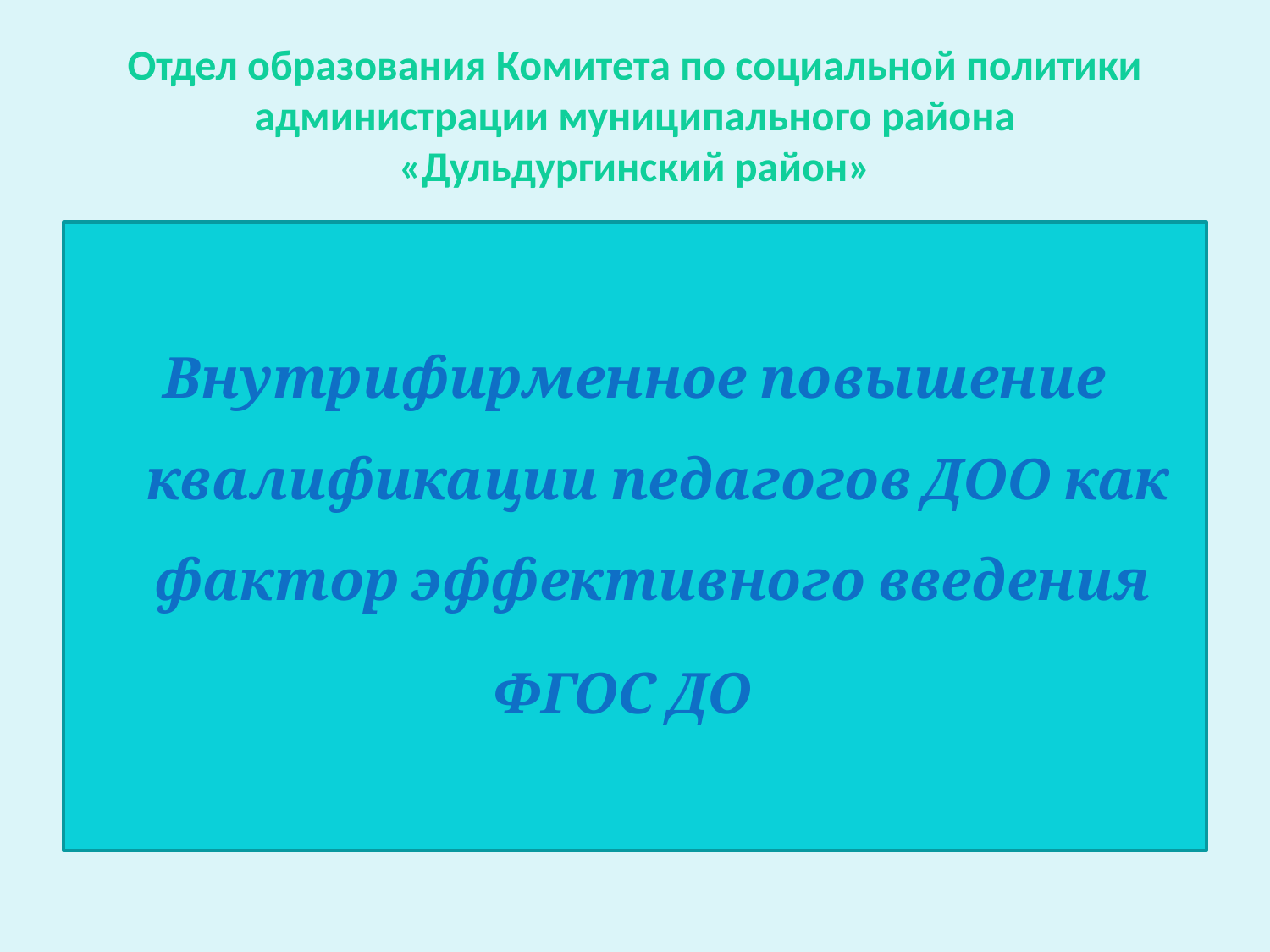

# Отдел образования Комитета по социальной политики администрации муниципального района «Дульдургинский район»

Внутрифирменное повышение квалификации педагогов ДОО как фактор эффективного введения
ФГОС ДО